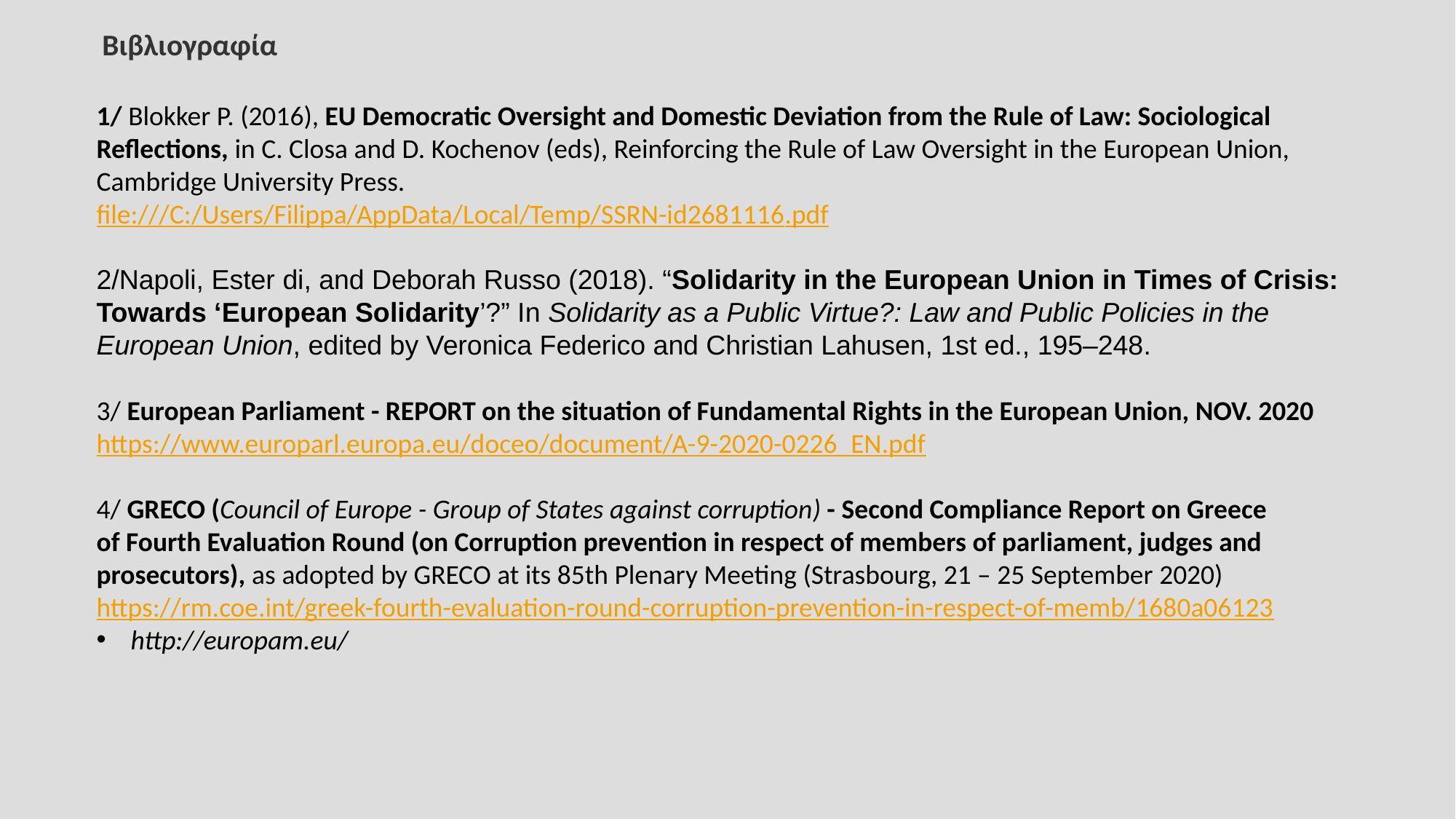

Βιβλιογραφία

1/ Blokker P. (2016), EU Democratic Oversight and Domestic Deviation from the Rule of Law: Sociological Reflections, in C. Closa and D. Kochenov (eds), Reinforcing the Rule of Law Oversight in the European Union, Cambridge University Press.
file:///C:/Users/Filippa/AppData/Local/Temp/SSRN-id2681116.pdf

2/Napoli, Ester di, and Deborah Russo (2018). “Solidarity in the European Union in Times of Crisis: Towards ‘European Solidarity’?” In Solidarity as a Public Virtue?: Law and Public Policies in the European Union, edited by Veronica Federico and Christian Lahusen, 1st ed., 195–248.

3/ European Parliament - REPORT on the situation of Fundamental Rights in the European Union, NOV. 2020
https://www.europarl.europa.eu/doceo/document/A-9-2020-0226_EN.pdf

4/ GRECO (Council of Europe - Group of States against corruption) - Second Compliance Report on Greece of Fourth Evaluation Round (on Corruption prevention in respect of members of parliament, judges and prosecutors), as adopted by GRECO at its 85th Plenary Meeting (Strasbourg, 21 – 25 September 2020)
https://rm.coe.int/greek-fourth-evaluation-round-corruption-prevention-in-respect-of-memb/1680a06123
http://europam.eu/